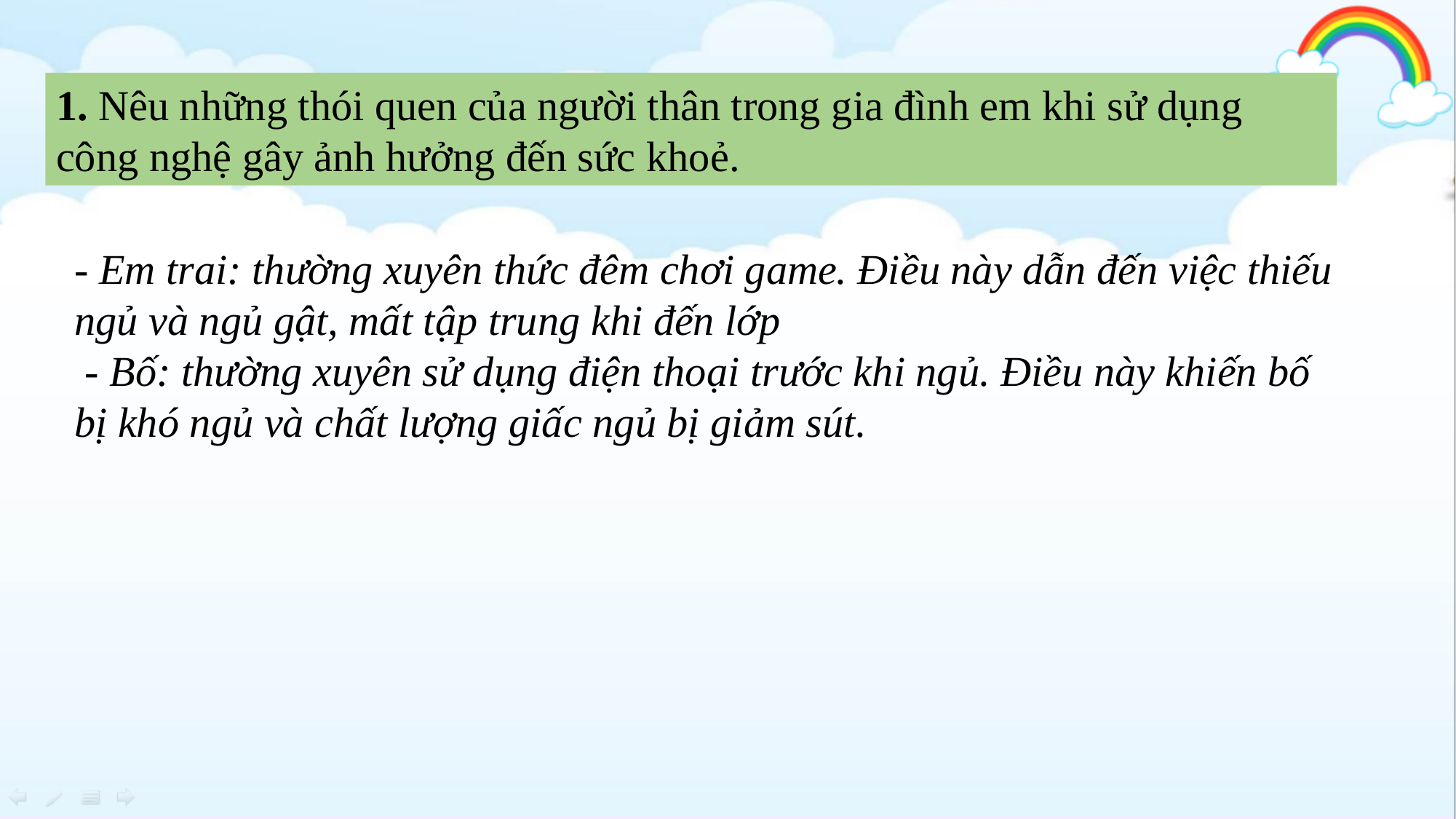

1. Nêu những thói quen của người thân trong gia đình em khi sử dụng công nghệ gây ảnh hưởng đến sức khoẻ.
- Em trai: thường xuyên thức đêm chơi game. Điều này dẫn đến việc thiếu ngủ và ngủ gật, mất tập trung khi đến lớp
 - Bố: thường xuyên sử dụng điện thoại trước khi ngủ. Điều này khiến bố bị khó ngủ và chất lượng giấc ngủ bị giảm sút.